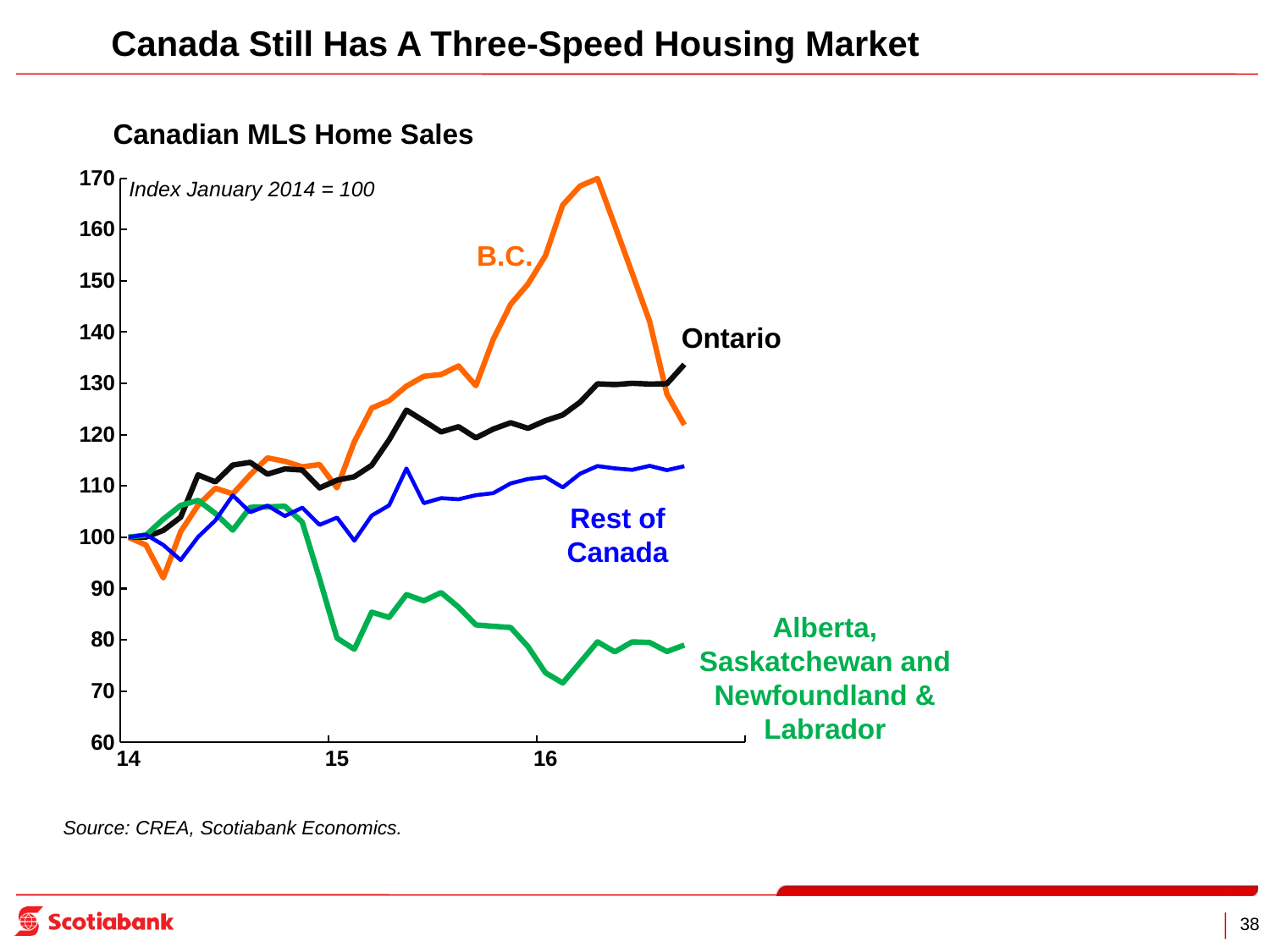

Canada Still Has A Three-Speed Housing Market
Canadian MLS Home Sales

### Chart

| Category | BC | ONT | AB/SK/NL | ROC |
|---|---|---|---|---|
| 41640 | 100.0 | 100.0 | 100.0 | 100.0 |
| 41671 | 98.48484848484848 | 100.03182888789866 | 100.41322314049587 | 100.50896752302472 |
| 41699 | 92.07223752678298 | 101.33044751416385 | 103.52617079889808 | 98.4973339796413 |
| 41730 | 101.08662381389655 | 103.90222165637533 | 106.19834710743801 | 95.55259331071255 |
| 41760 | 106.21365166819712 | 112.15226939970717 | 107.1900826446281 | 100.04847309743093 |
| 41791 | 109.55004591368227 | 110.78999299764467 | 104.62809917355371 | 103.2719340765875 |
| 41821 | 108.46342209978575 | 114.07473422878604 | 101.39118457300276 | 108.167716917111 |
| 41852 | 112.16712580348944 | 114.60309376790374 | 105.82644628099173 | 104.87154629180804 |
| 41883 | 115.47291092745637 | 112.29868228404098 | 105.9090909090909 | 106.16820164808532 |
| 41913 | 114.81481481481481 | 113.32993825195747 | 106.04683195592285 | 104.13233155598643 |
| 41944 | 113.72819100091827 | 113.10713603666689 | 102.94765840220386 | 105.75618031992245 |
| 41974 | 114.17202326293234 | 109.61232414539437 | 91.90082644628099 | 102.41153659718856 |
| 42005 | 109.6265687174778 | 111.11464765421096 | 80.33057851239668 | 103.82937469704314 |
| 42036 | 118.62565044383227 | 111.80215163282195 | 78.168044077135 | 99.32137663596704 |
| 42064 | 125.19130700948881 | 114.03653956330766 | 85.39944903581267 | 104.22927775084827 |
| 42095 | 126.62993572084483 | 118.98274874275894 | 84.366391184573 | 106.20455647115851 |
| 42125 | 129.46127946127945 | 124.79470367305365 | 88.81542699724518 | 113.40281143965099 |
| 42156 | 131.37434955616774 | 122.68763129416259 | 87.60330578512396 | 106.64081434803686 |
| 42186 | 131.72635445362718 | 120.5359984722134 | 89.21487603305785 | 107.62239457101307 |
| 42217 | 133.39455157636976 | 121.54815710739067 | 86.36363636363636 | 107.40426563257392 |
| 42248 | 129.5531068258341 | 119.37742695270228 | 82.92011019283747 | 108.19195346582646 |
| 42278 | 138.59810223446587 | 121.09618689922974 | 82.64462809917356 | 108.59185651963162 |
| 42309 | 145.40863177226814 | 122.33114774969762 | 82.39669421487604 | 110.49442559379546 |
| 42339 | 149.37251300887664 | 121.24259978356355 | 78.67768595041322 | 111.35482307319438 |
| 42370 | 154.8668503213958 | 122.72582595964097 | 73.59504132231405 | 111.75472612699953 |
| 42401 | 164.7842056932966 | 123.84620281367368 | 71.5840220385675 | 109.71885603490064 |
| 42430 | 168.4726048362412 | 126.34158762492838 | 75.57851239669422 | 112.38487639360156 |
| 42461 | 169.92653810835628 | 129.90642306957795 | 79.61432506887053 | 113.88754241396025 |
| 42491 | 160.77441077441077 | 129.76637596282384 | 77.65840220385675 | 113.43916626272419 |
| 42522 | 151.4692378328742 | 130.0210070660131 | 79.60055096418733 | 113.14832767813863 |
| 42552 | 142.0875420875421 | 129.87459418167927 | 79.49035812672176 | 113.92389723703344 |
| 42583 | 127.90021426385063 | 129.92552040231715 | 77.72727272727272 | 113.08773630634998 |
| 42614 | 121.900826446281 | 133.6940607295181 | 78.98071625344353 | 113.85118759088706 |
| 42644 | None | None | None | None |
| 42675 | None | None | None | None |
| 42705 | None | None | None | None |
Index January 2014 = 100

B.C.
Ontario
Rest of Canada
Alberta, Saskatchewan and Newfoundland & Labrador
Source: CREA, Scotiabank Economics.